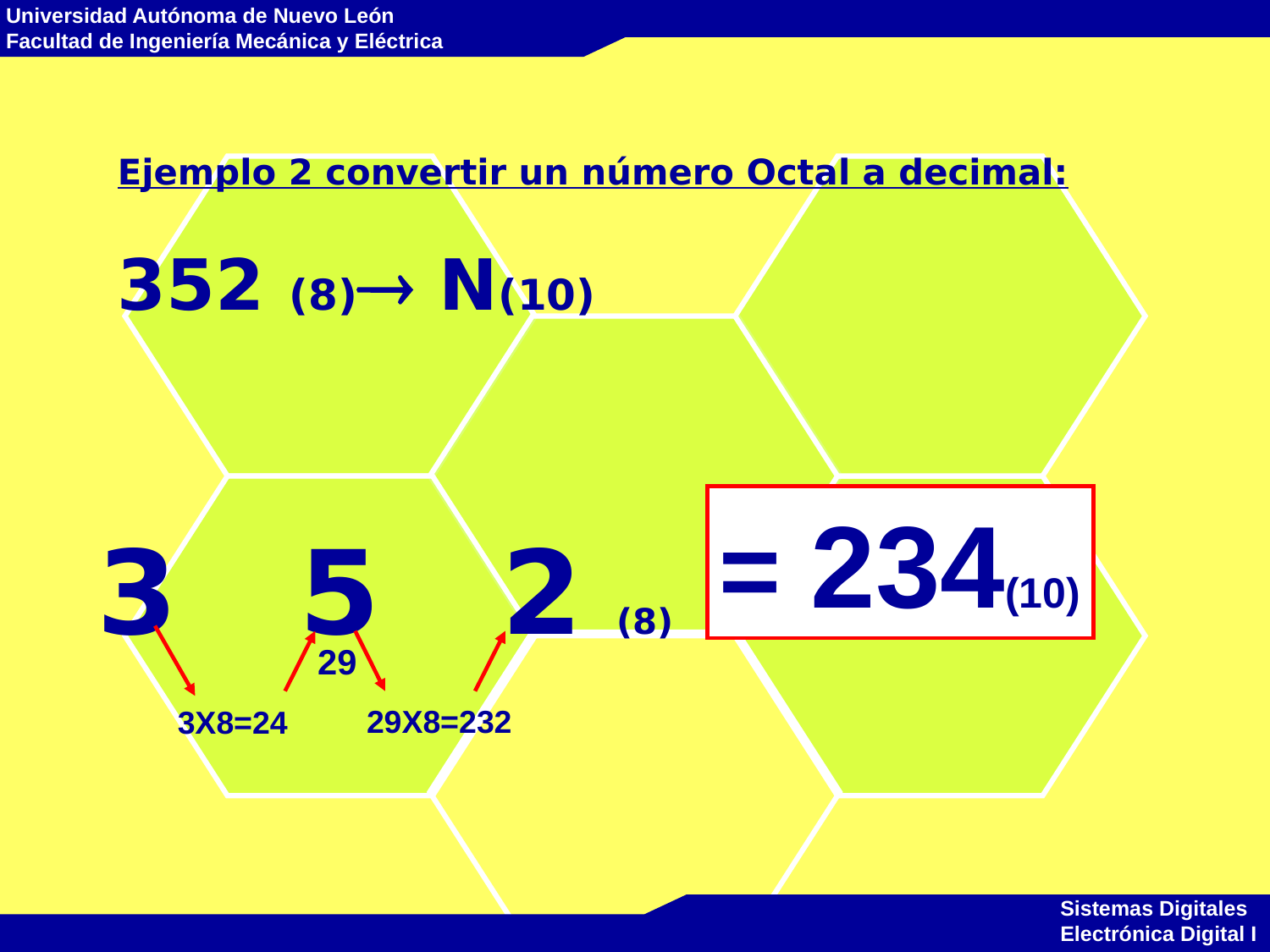

Ejemplo 2 convertir un número Octal a decimal:
352 (8)→ N(10)

3   5   2 (8)
= 234(10)

29
29X8=232
3X8=24